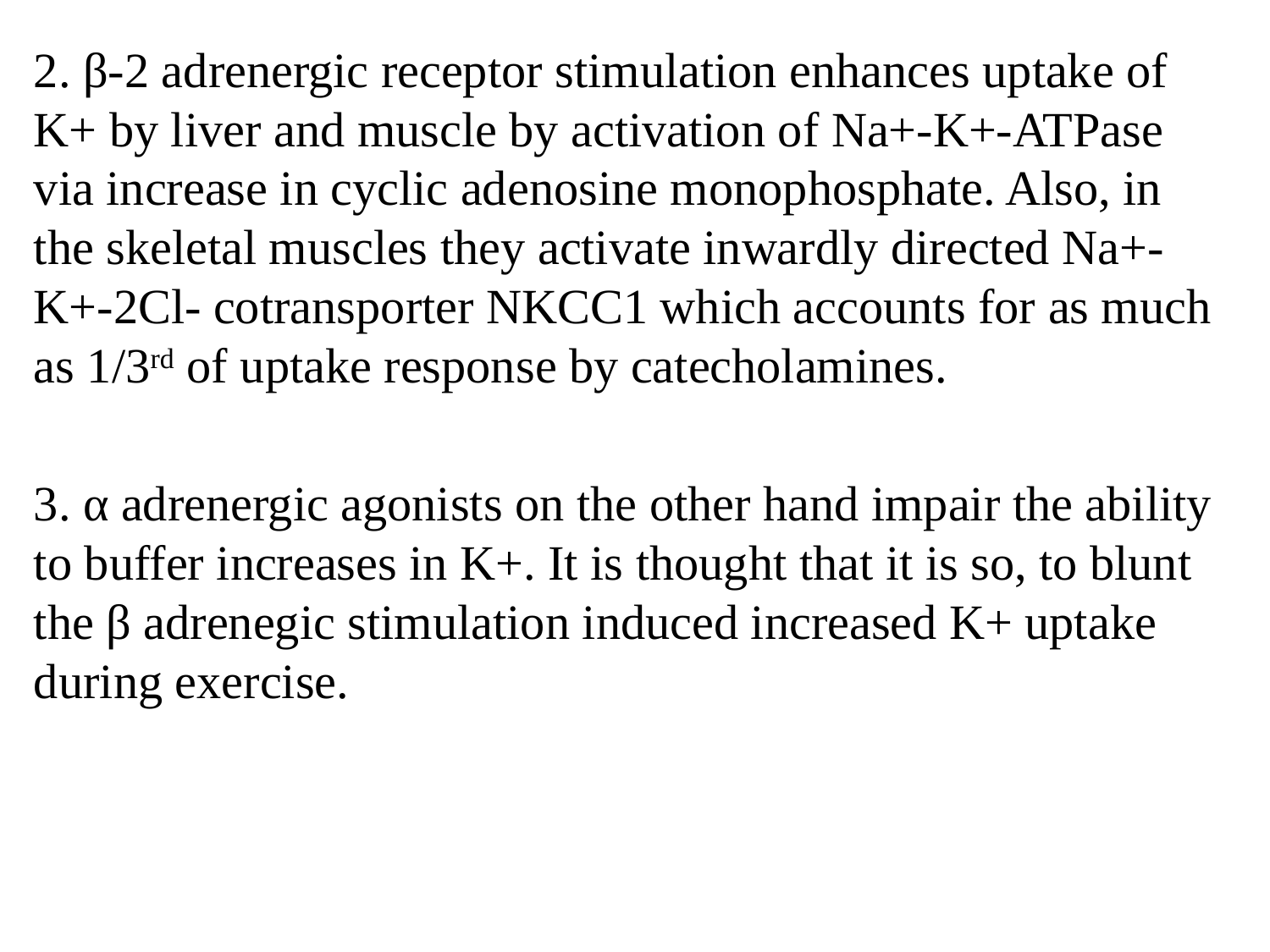

2. β-2 adrenergic receptor stimulation enhances uptake of K+ by liver and muscle by activation of Na+-K+-ATPase via increase in cyclic adenosine monophosphate. Also, in the skeletal muscles they activate inwardly directed Na+-K+-2Cl- cotransporter NKCC1 which accounts for as much as 1/3rd of uptake response by catecholamines.

3. α adrenergic agonists on the other hand impair the ability to buffer increases in K+. It is thought that it is so, to blunt the β adrenegic stimulation induced increased K+ uptake during exercise.